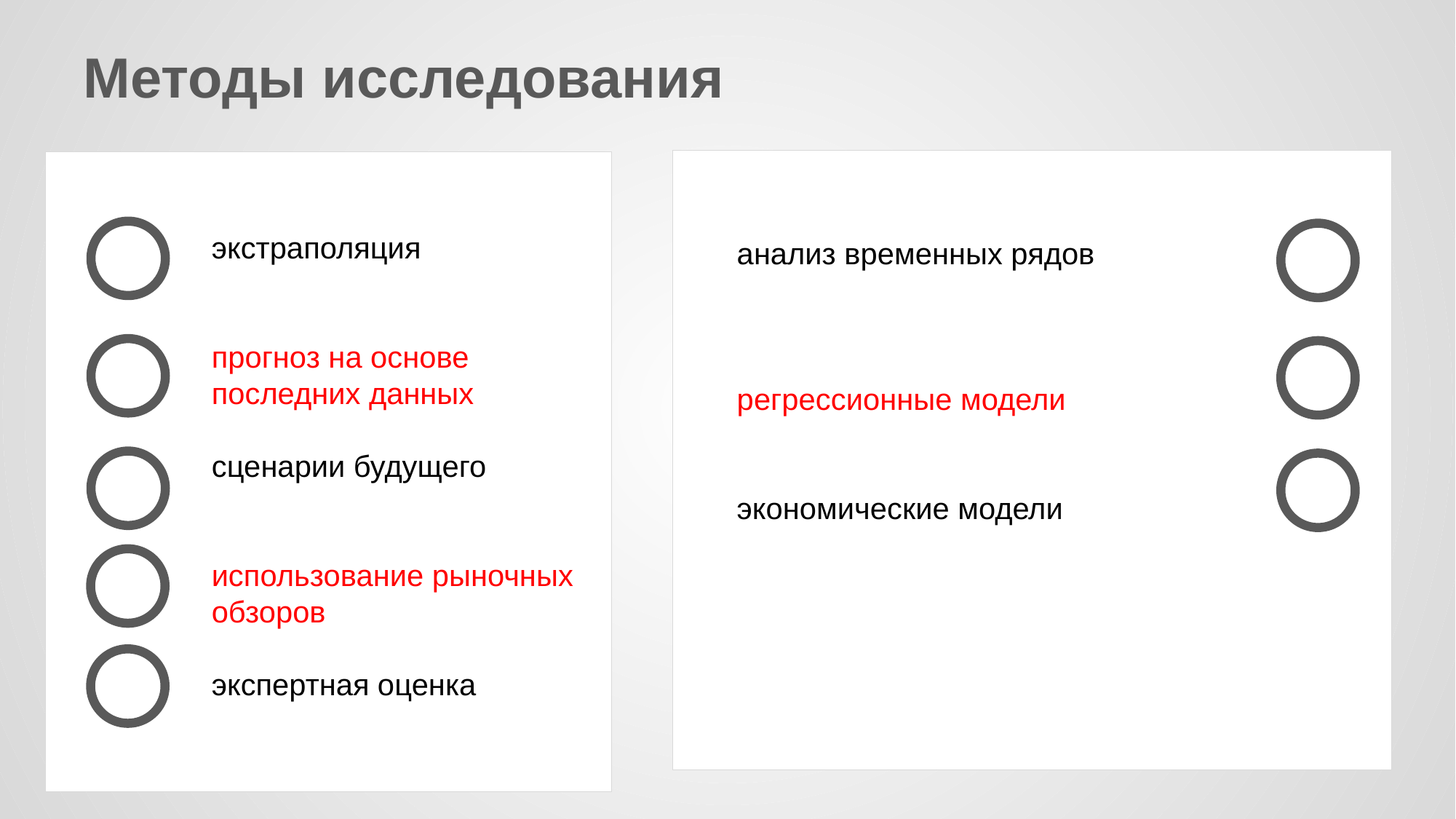

# Методы исследования
Инновации-лидеры
Инновации-последователи

экстраполяция

прогноз на основе последних данных

сценарии будущего

использование рыночных обзоров

экспертная оценка

анализ временных рядов

регрессионные модели

экономические модели